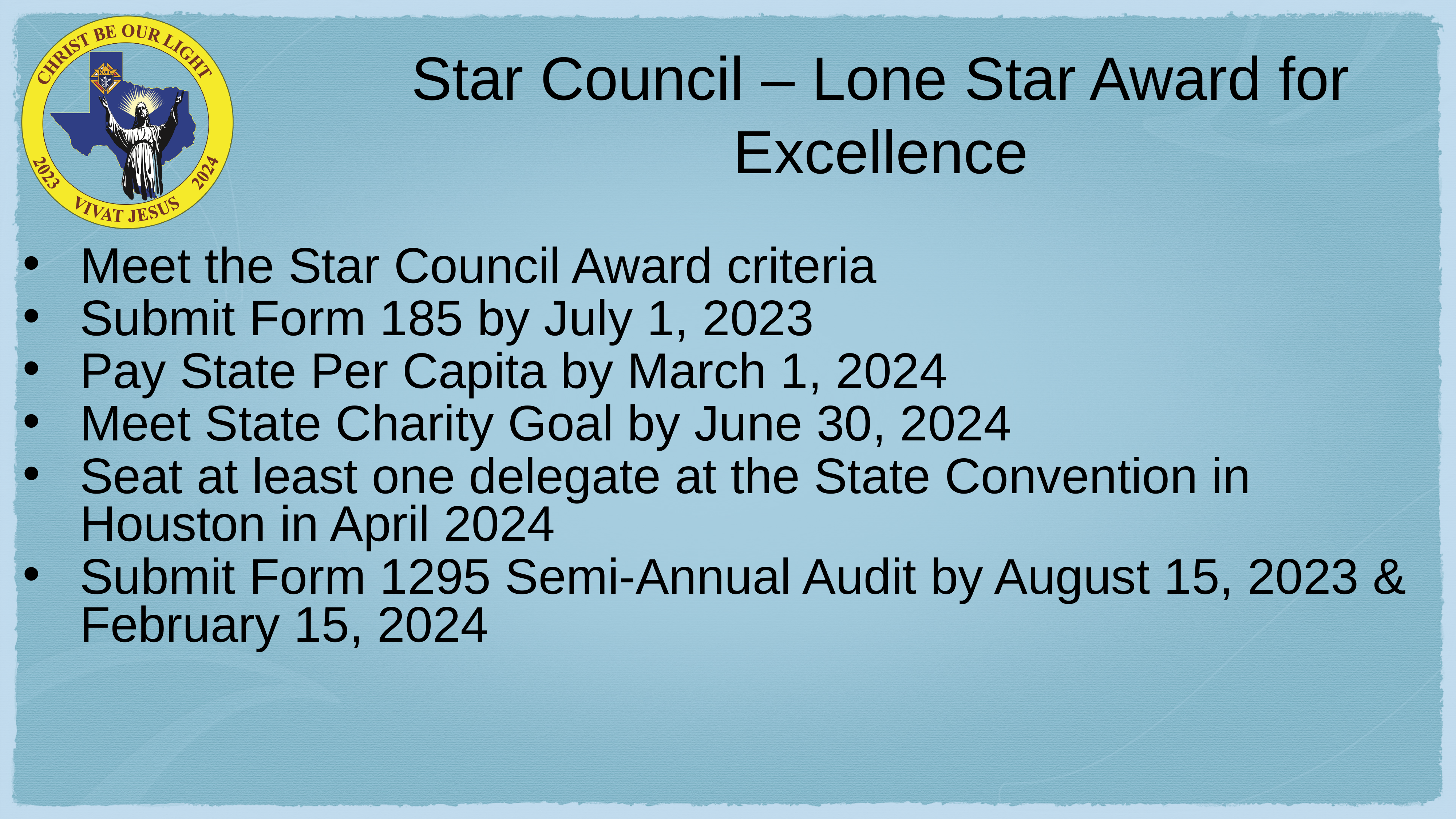

# Star Council – Lone Star Award for Excellence
Meet the Star Council Award criteria
Submit Form 185 by July 1, 2023
Pay State Per Capita by March 1, 2024
Meet State Charity Goal by June 30, 2024
Seat at least one delegate at the State Convention in Houston in April 2024
Submit Form 1295 Semi-Annual Audit by August 15, 2023 & February 15, 2024